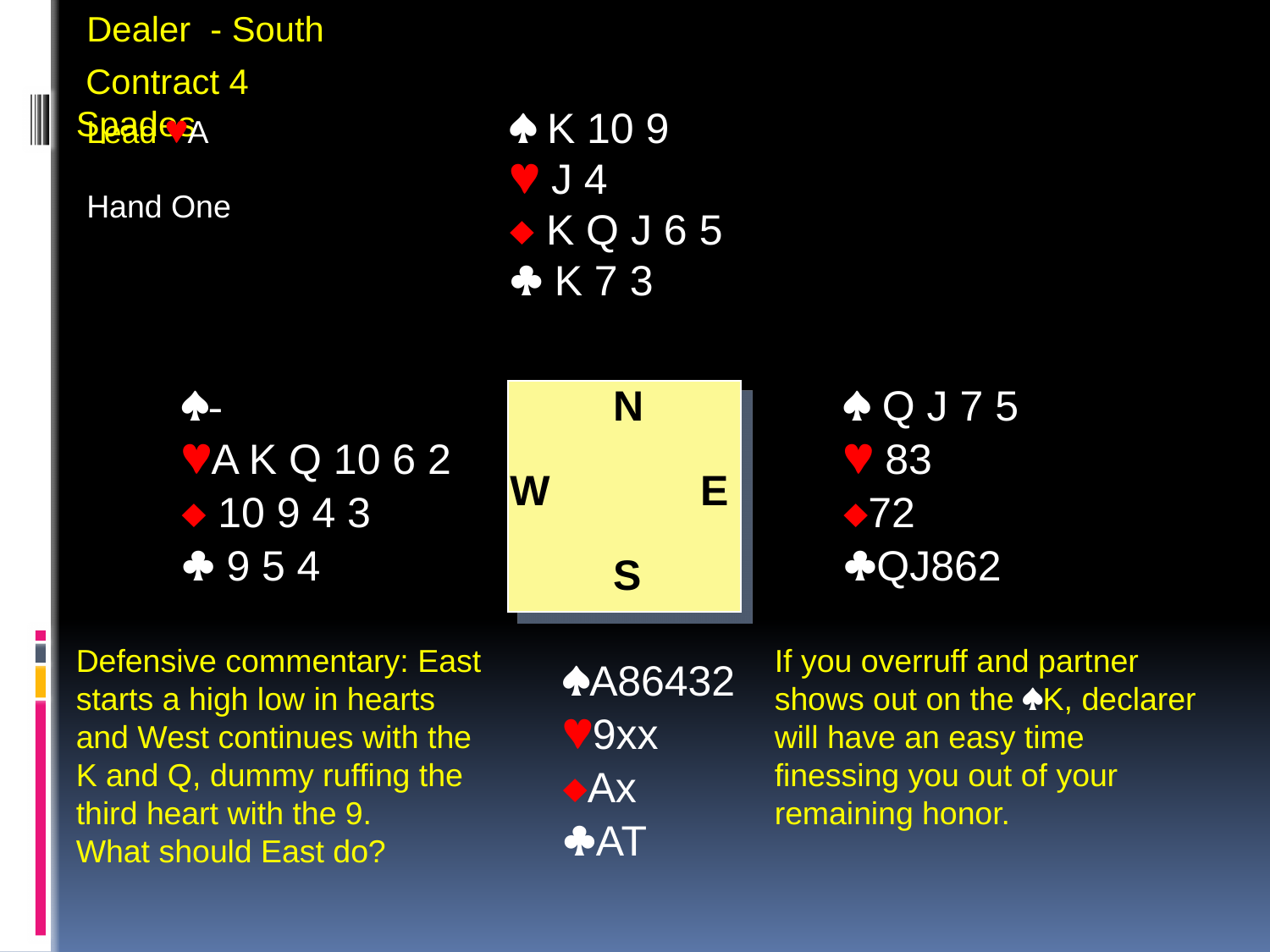

Dealer  - South
 Contract 4 Spades
♠ K 10 9
♥ J 4
♦ K Q J 6 5
♣ K 7 3
Lead ♥A
Hand One
	N
W		E
	S
♠-
♥A K Q 10 6 2
♦ 10 9 4 3
♣ 9 5 4
♠ Q J 7 5
♥ 83
♦72
♣QJ862

Defensive commentary: East starts a high low in hearts and West continues with the K and Q, dummy ruffing the third heart with the 9.
What should East do?
If you overruff and partner shows out on the ♠K, declarer will have an easy time finessing you out of your remaining honor.
♠A86432
♥9xx
♦Ax
♣AT